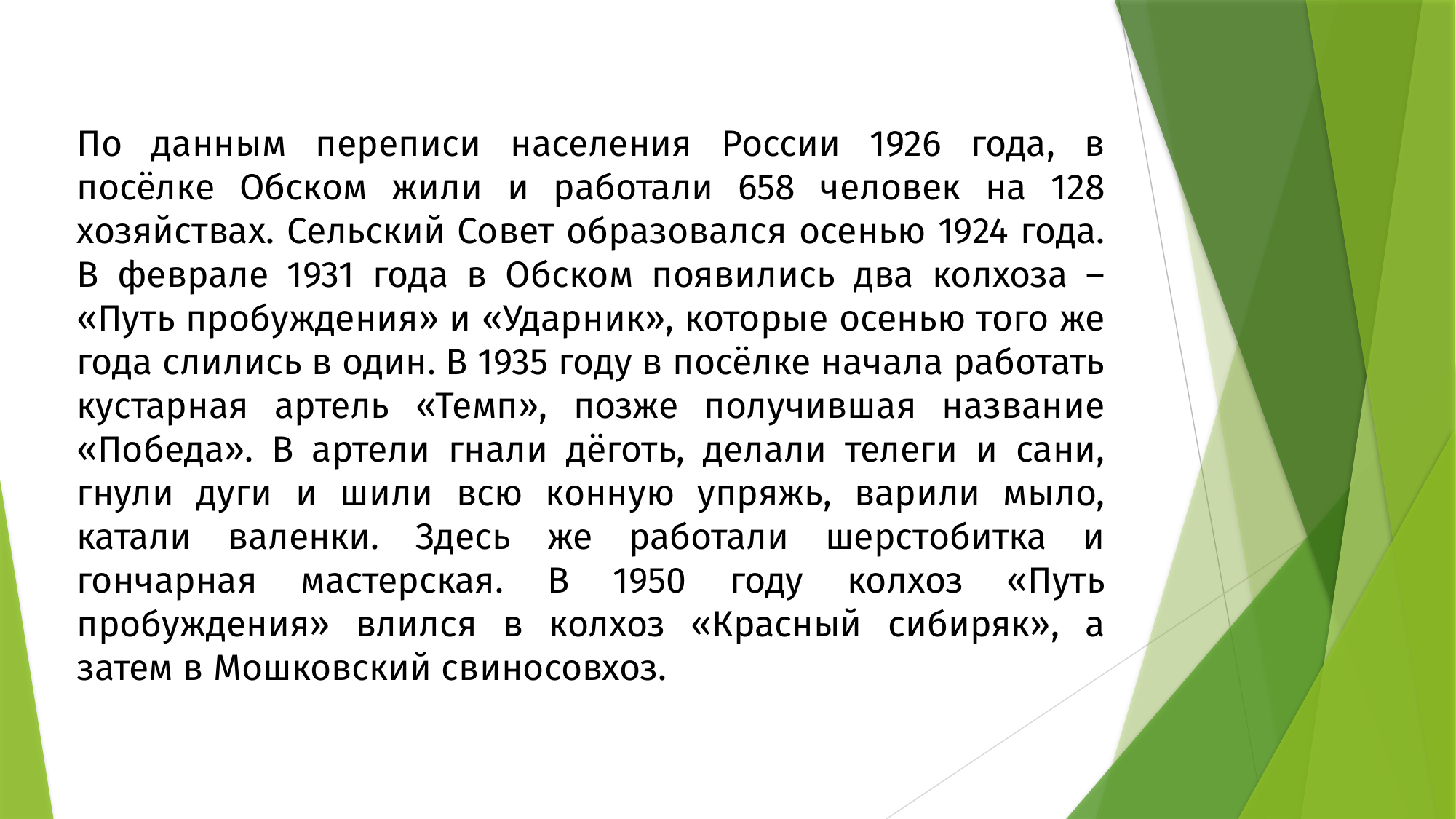

По данным переписи населения России 1926 года, в посёлке Обском жили и работали 658 человек на 128 хозяйствах. Сельский Совет образовался осенью 1924 года. В феврале 1931 года в Обском появились два колхоза – «Путь пробуждения» и «Ударник», которые осенью того же года слились в один. В 1935 году в посёлке начала работать кустарная артель «Темп», позже получившая название «Победа». В артели гнали дёготь, делали телеги и сани, гнули дуги и шили всю конную упряжь, варили мыло, катали валенки. Здесь же работали шерстобитка и гончарная мастерская. В 1950 году колхоз «Путь пробуждения» влился в колхоз «Красный сибиряк», а затем в Мошковский свиносовхоз.